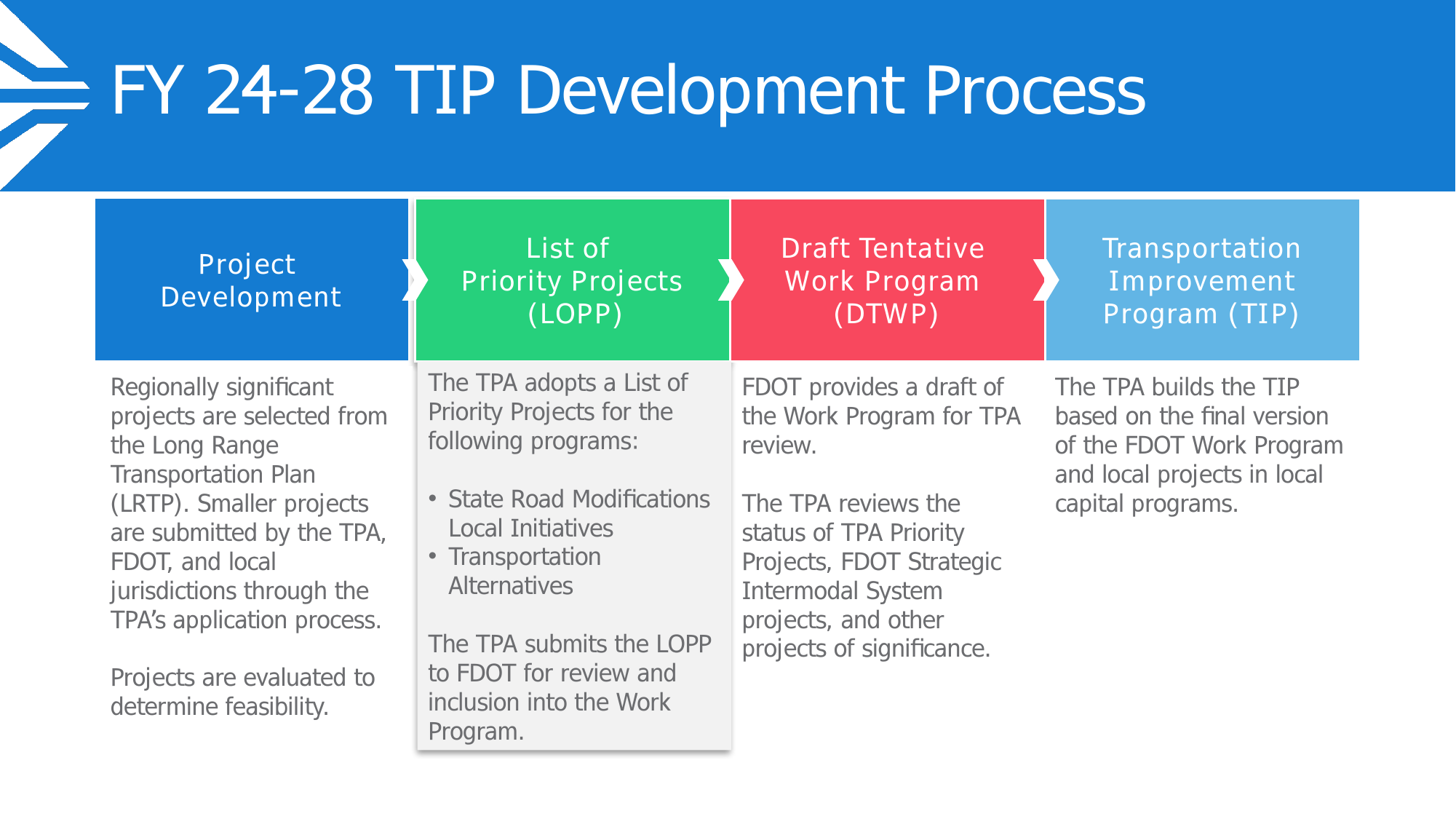

# FY 24-28 TIP Development Process
Project
Development
List of
Priority Projects
 (LOPP)
Draft Tentative
Work Program
(DTWP)
Transportation Improvement Program (TIP)

The TPA adopts a List of Priority Projects for the following programs:

State Road Modifications Local Initiatives
Transportation Alternatives

The TPA submits the LOPP to FDOT for review and inclusion into the Work Program.
Regionally significant projects are selected from the Long Range Transportation Plan (LRTP). Smaller projects are submitted by the TPA, FDOT, and local jurisdictions through the TPA’s application process.

Projects are evaluated to determine feasibility.

FDOT provides a draft of the Work Program for TPA review.

The TPA reviews the status of TPA Priority Projects, FDOT Strategic Intermodal System projects, and other projects of significance.

The TPA builds the TIP based on the final version of the FDOT Work Program and local projects in local capital programs.